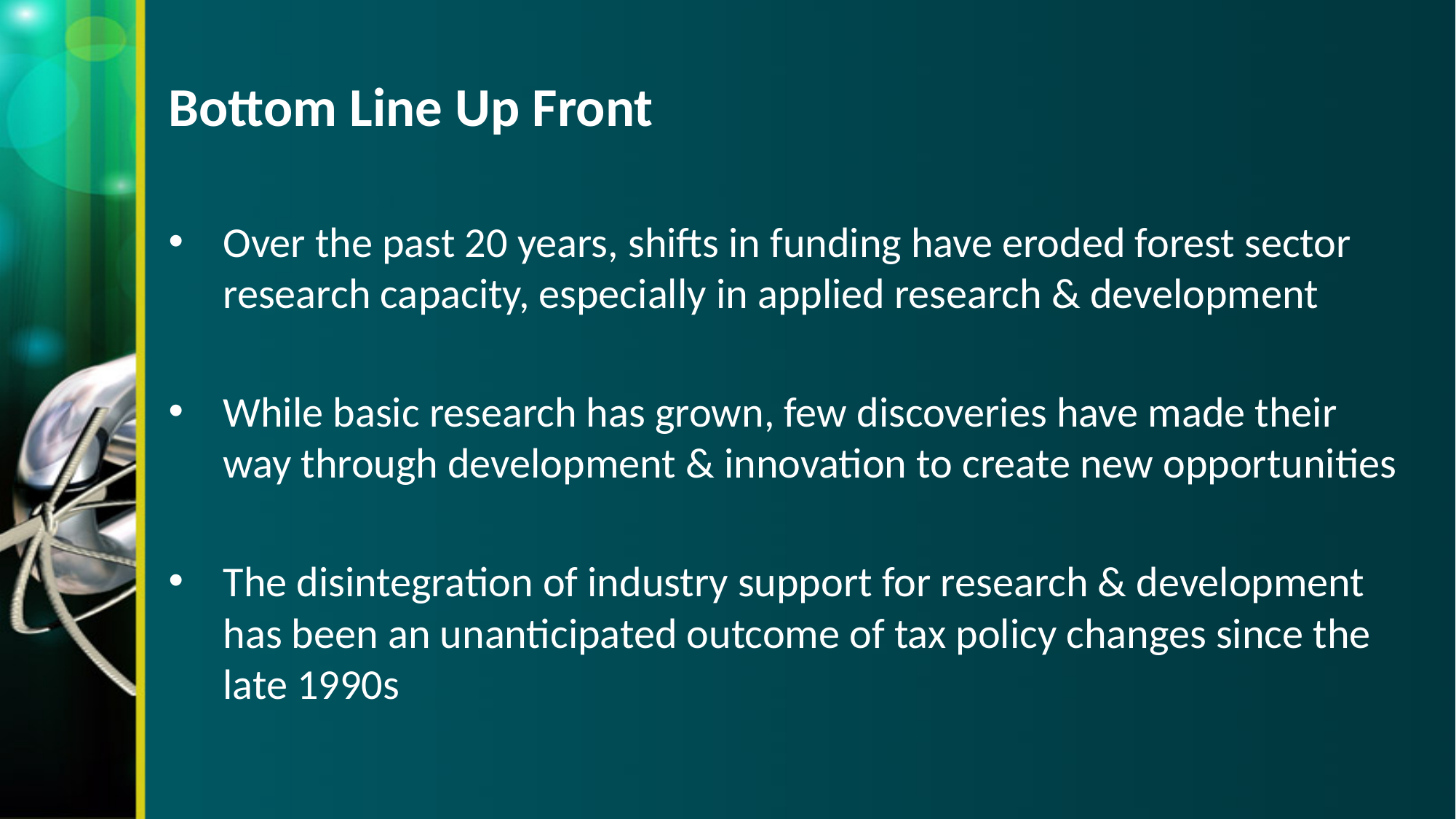

# Bottom Line Up Front
Over the past 20 years, shifts in funding have eroded forest sector research capacity, especially in applied research & development

While basic research has grown, few discoveries have made their way through development & innovation to create new opportunities

The disintegration of industry support for research & development has been an unanticipated outcome of tax policy changes since the late 1990s